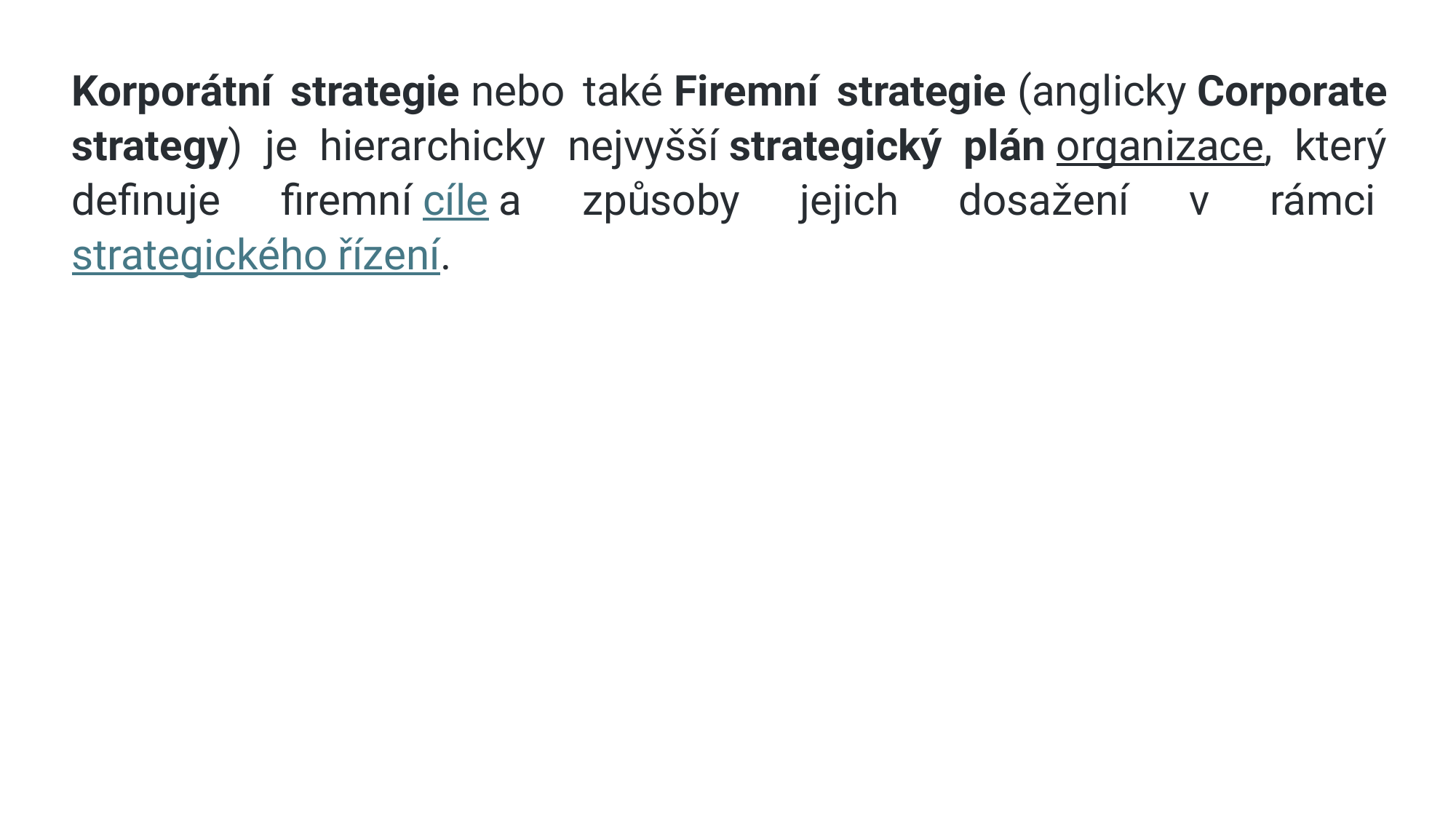

Korporátní strategie nebo také Firemní strategie (anglicky Corporate strategy) je hierarchicky nejvyšší strategický plán organizace, který definuje firemní cíle a způsoby jejich dosažení v rámci strategického řízení.